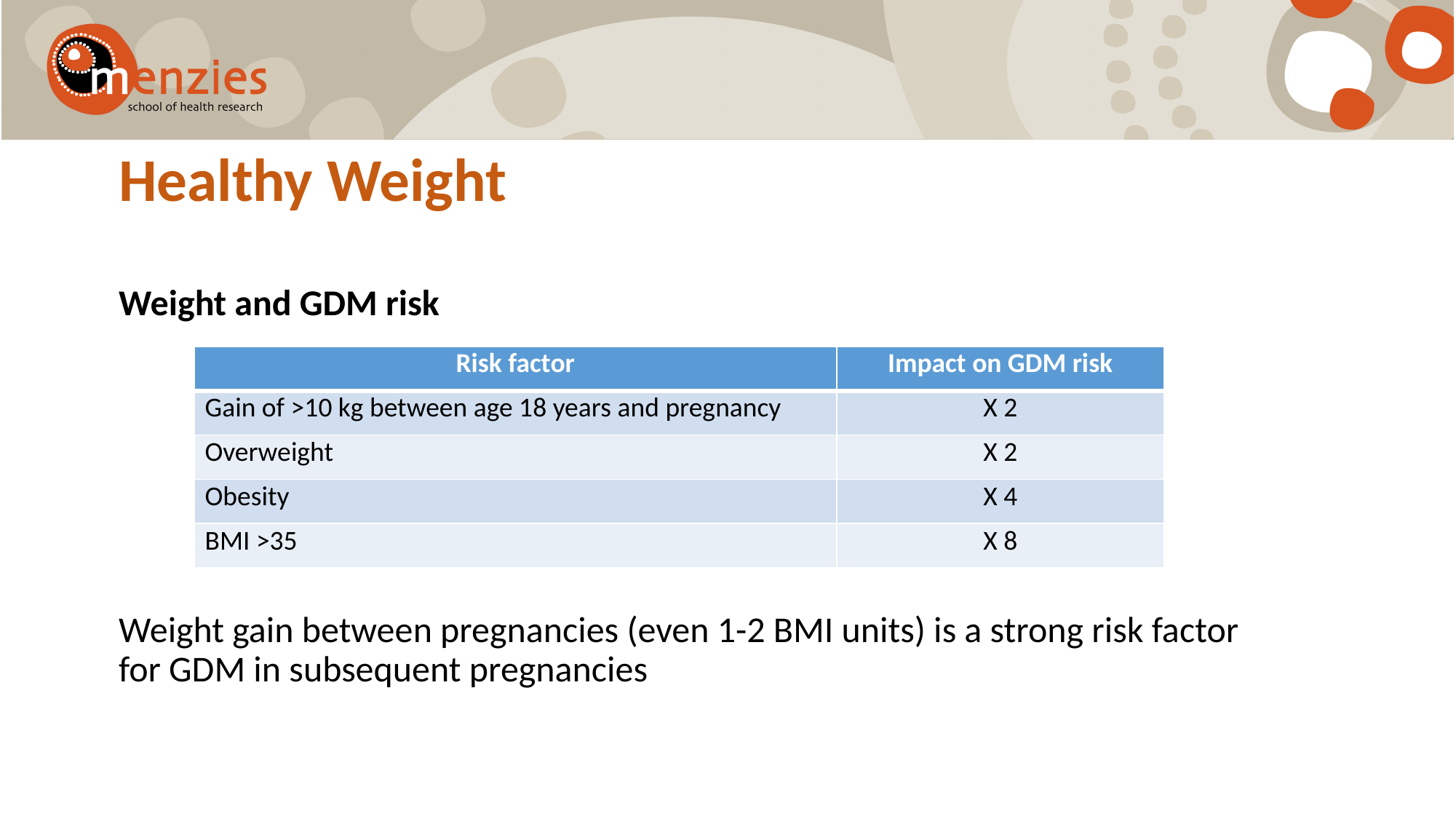

Healthy Weight

Weight and GDM risk

Weight gain between pregnancies (even 1-2 BMI units) is a strong risk factor for GDM in subsequent pregnancies
| Risk factor | Impact on GDM risk |
| --- | --- |
| Gain of >10 kg between age 18 years and pregnancy | X 2 |
| Overweight | X 2 |
| Obesity | X 4 |
| BMI >35 | X 8 |